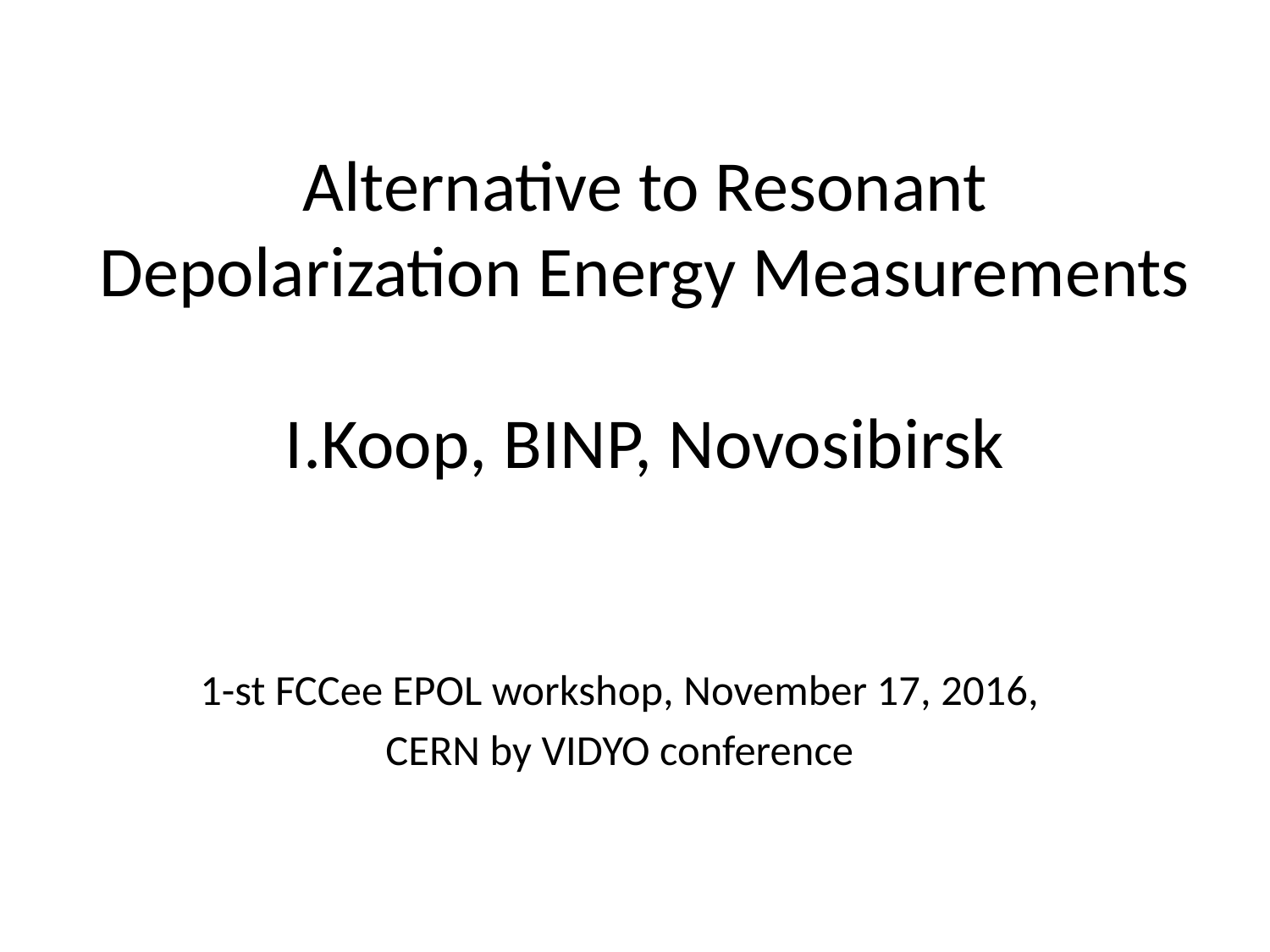

# Alternative to Resonant Depolarization Energy Measurements I.Koop, BINP, Novosibirsk
1-st FCCee EPOL workshop, November 17, 2016,
CERN by VIDYO conference